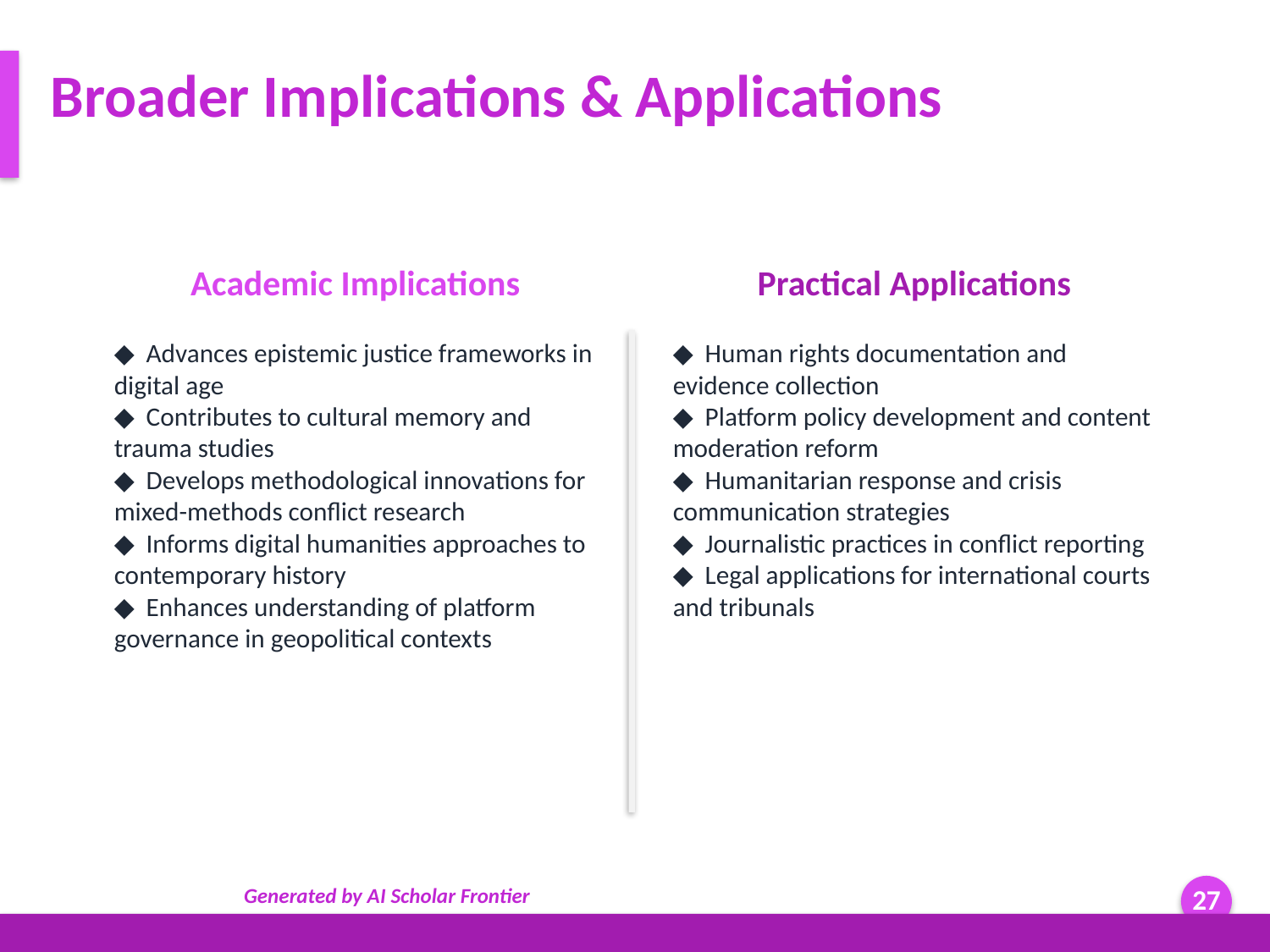

Broader Implications & Applications
Academic Implications
Practical Applications
◆  Advances epistemic justice frameworks in digital age
◆  Contributes to cultural memory and trauma studies
◆  Develops methodological innovations for mixed-methods conflict research
◆  Informs digital humanities approaches to contemporary history
◆  Enhances understanding of platform governance in geopolitical contexts

◆  Human rights documentation and evidence collection
◆  Platform policy development and content moderation reform
◆  Humanitarian response and crisis communication strategies
◆  Journalistic practices in conflict reporting
◆  Legal applications for international courts and tribunals
Generated by AI Scholar Frontier

27